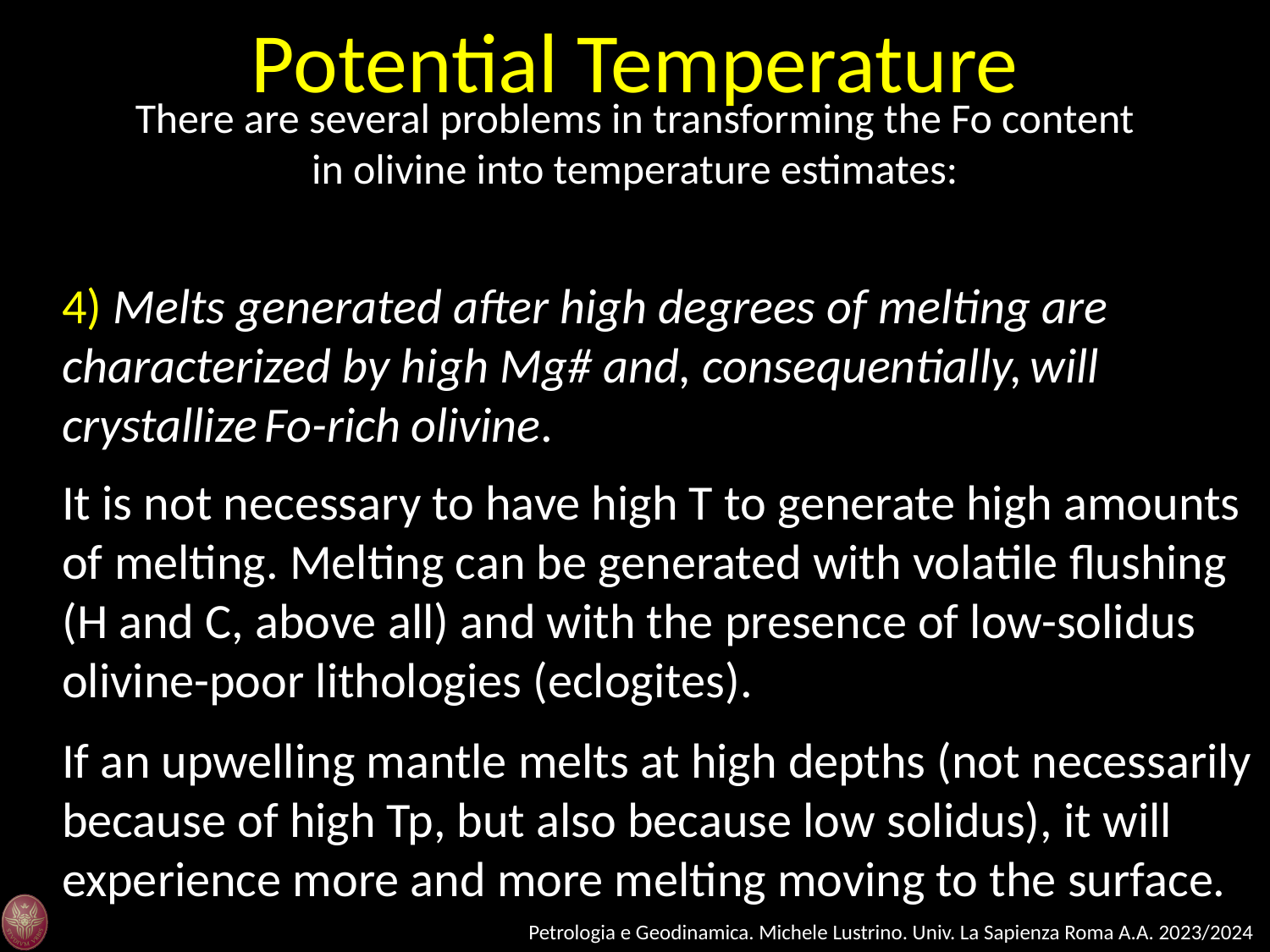

Potential Temperature
There are several problems in transforming the Fo content in olivine into temperature estimates:
4) Melts generated after high degrees of melting are characterized by high Mg# and, consequentially, will crystallize Fo-rich olivine.

It is not necessary to have high T to generate high amounts of melting. Melting can be generated with volatile flushing (H and C, above all) and with the presence of low-solidus olivine-poor lithologies (eclogites).
If an upwelling mantle melts at high depths (not necessarily because of high Tp, but also because low solidus), it will experience more and more melting moving to the surface.